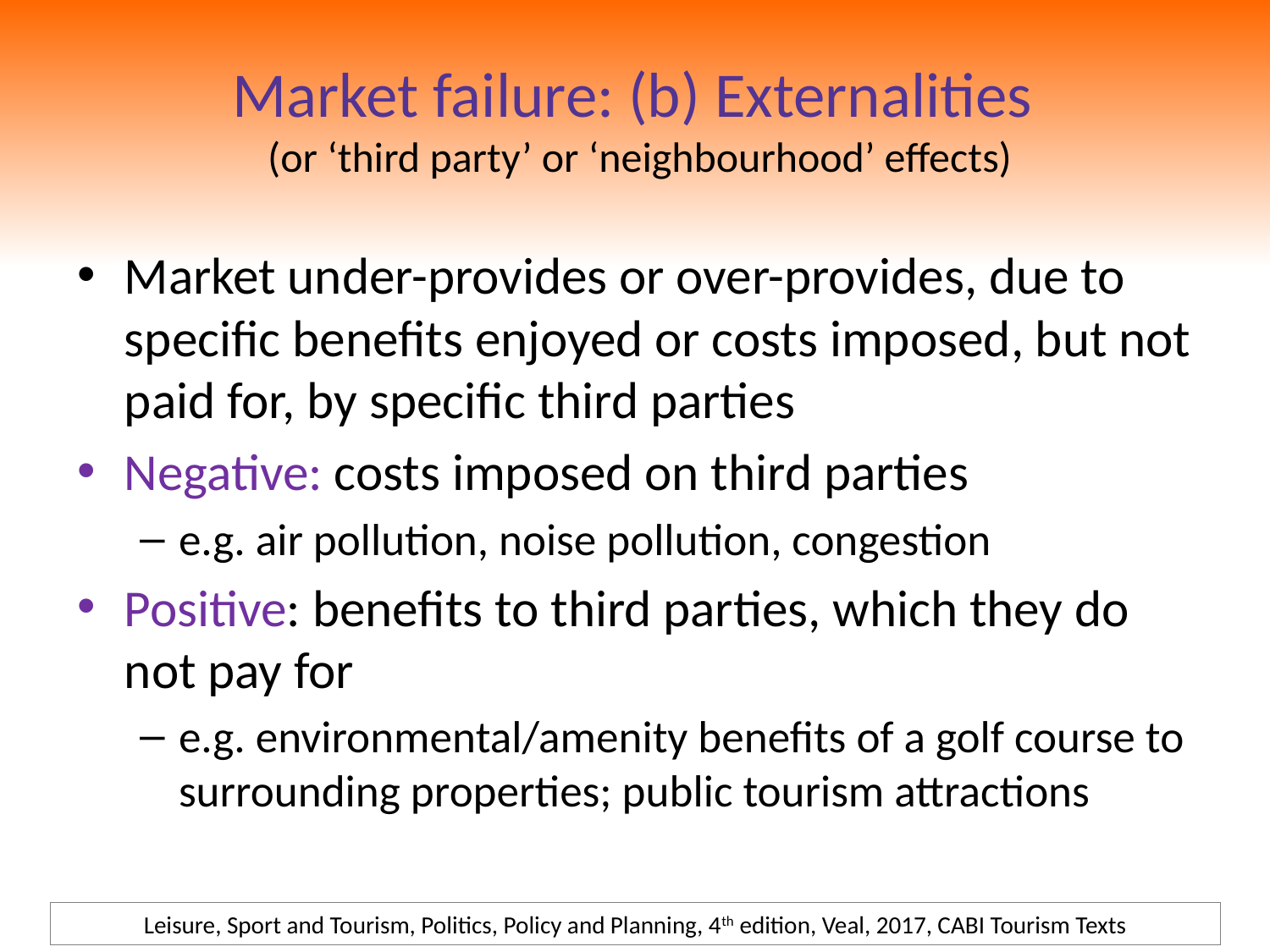

# Market failure: (b) Externalities (or ‘third party’ or ‘neighbourhood’ effects)
Market under-provides or over-provides, due to specific benefits enjoyed or costs imposed, but not paid for, by specific third parties
Negative: costs imposed on third parties
e.g. air pollution, noise pollution, congestion
Positive: benefits to third parties, which they do not pay for
e.g. environmental/amenity benefits of a golf course to surrounding properties; public tourism attractions
Leisure, Sport and Tourism, Politics, Policy and Planning, 4th edition, Veal, 2017, CABI Tourism Texts